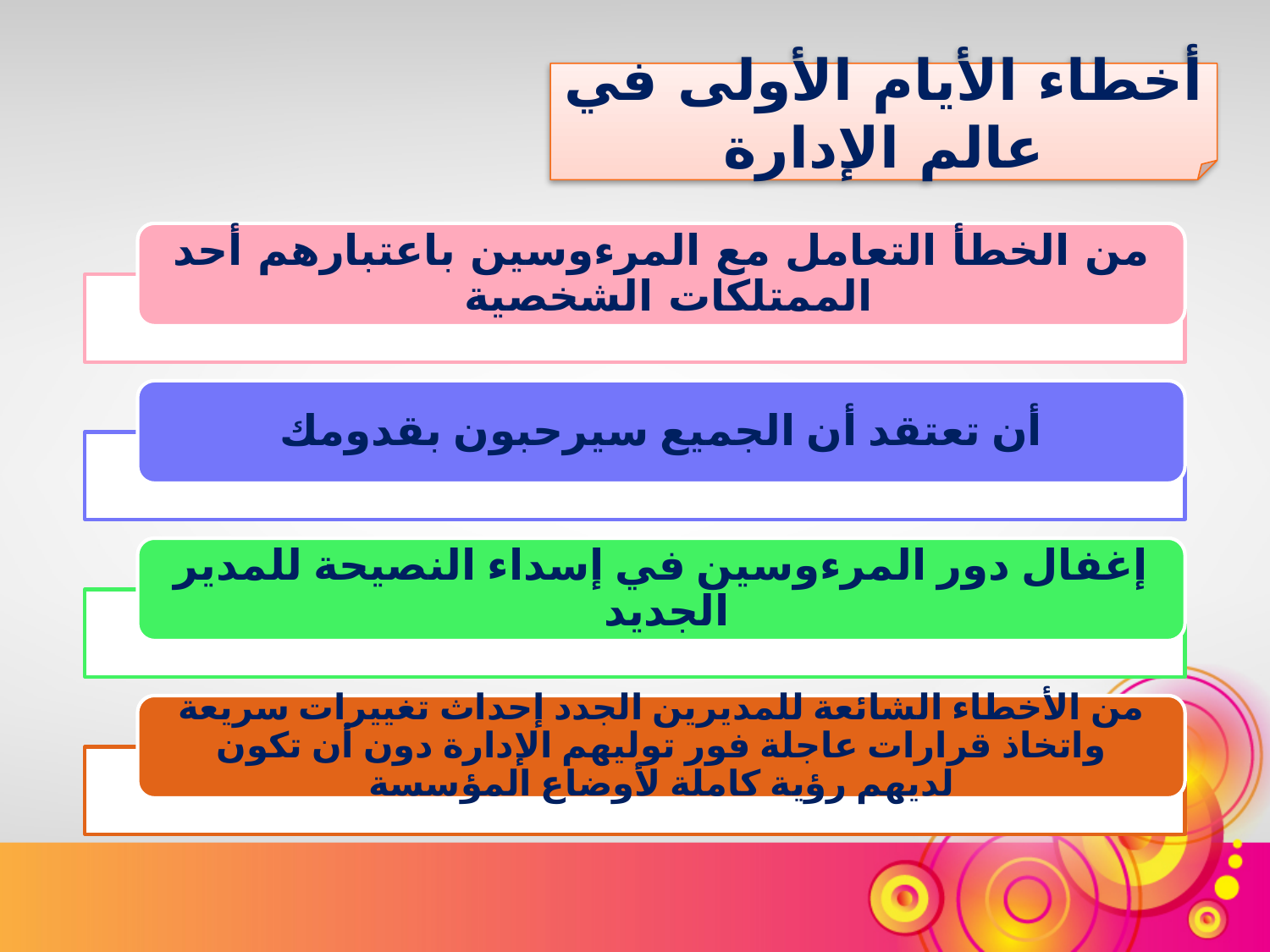

أخطاء الأيام الأولى في عالم الإدارة
من الخطأ التعامل مع المرءوسين باعتبارهم أحد الممتلكات الشخصية

أن تعتقد أن الجميع سيرحبون بقدومك

إغفال دور المرءوسين في إسداء النصيحة للمدير الجديد

من الأخطاء الشائعة للمديرين الجدد إحداث تغييرات سريعة واتخاذ قرارات عاجلة فور توليهم الإدارة دون أن تكون لديهم رؤية كاملة لأوضاع المؤسسة